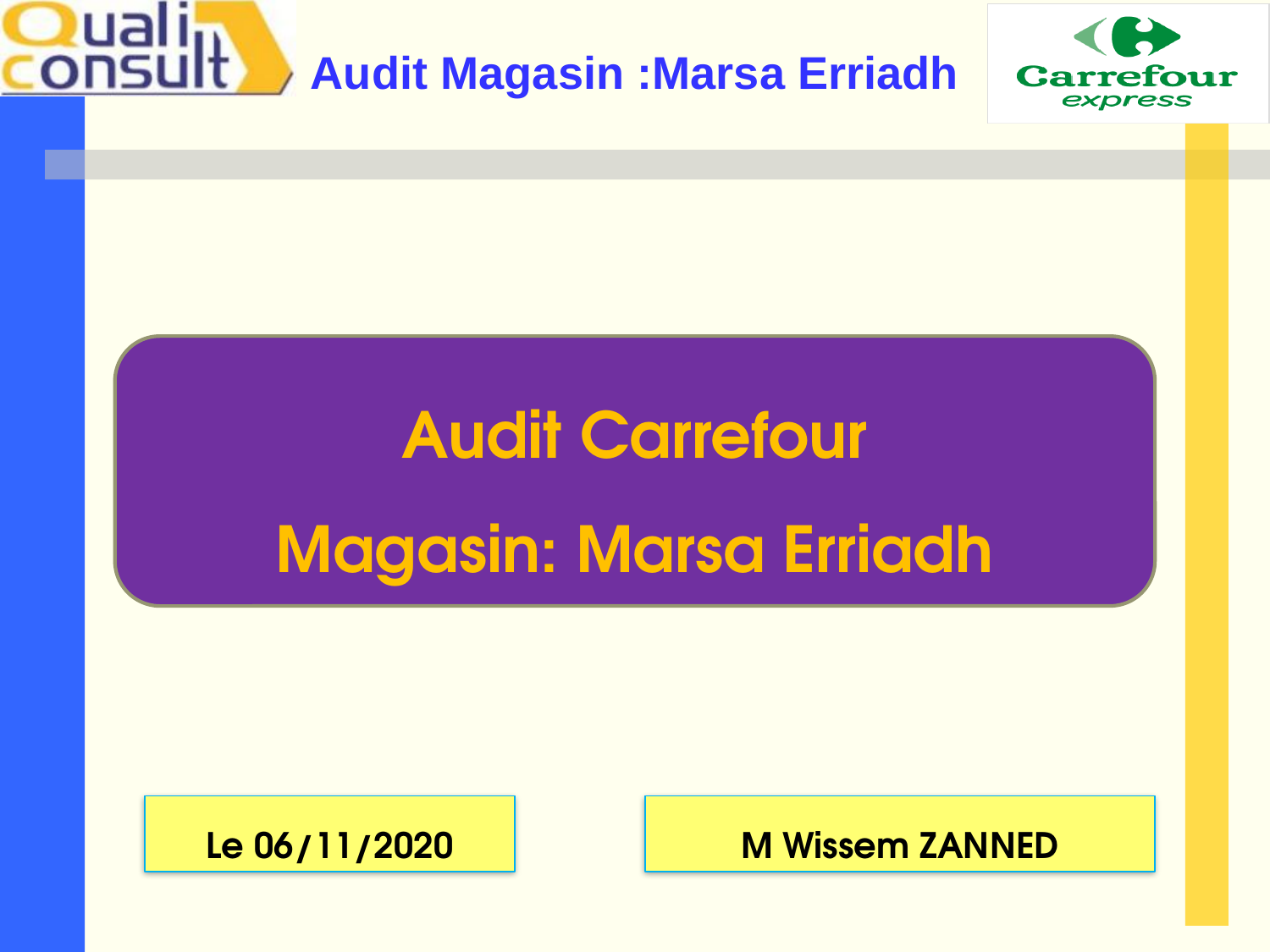

Audit Carrefour
Magasin: Marsa Erriadh
Le 06/11/2020
M Wissem ZANNED